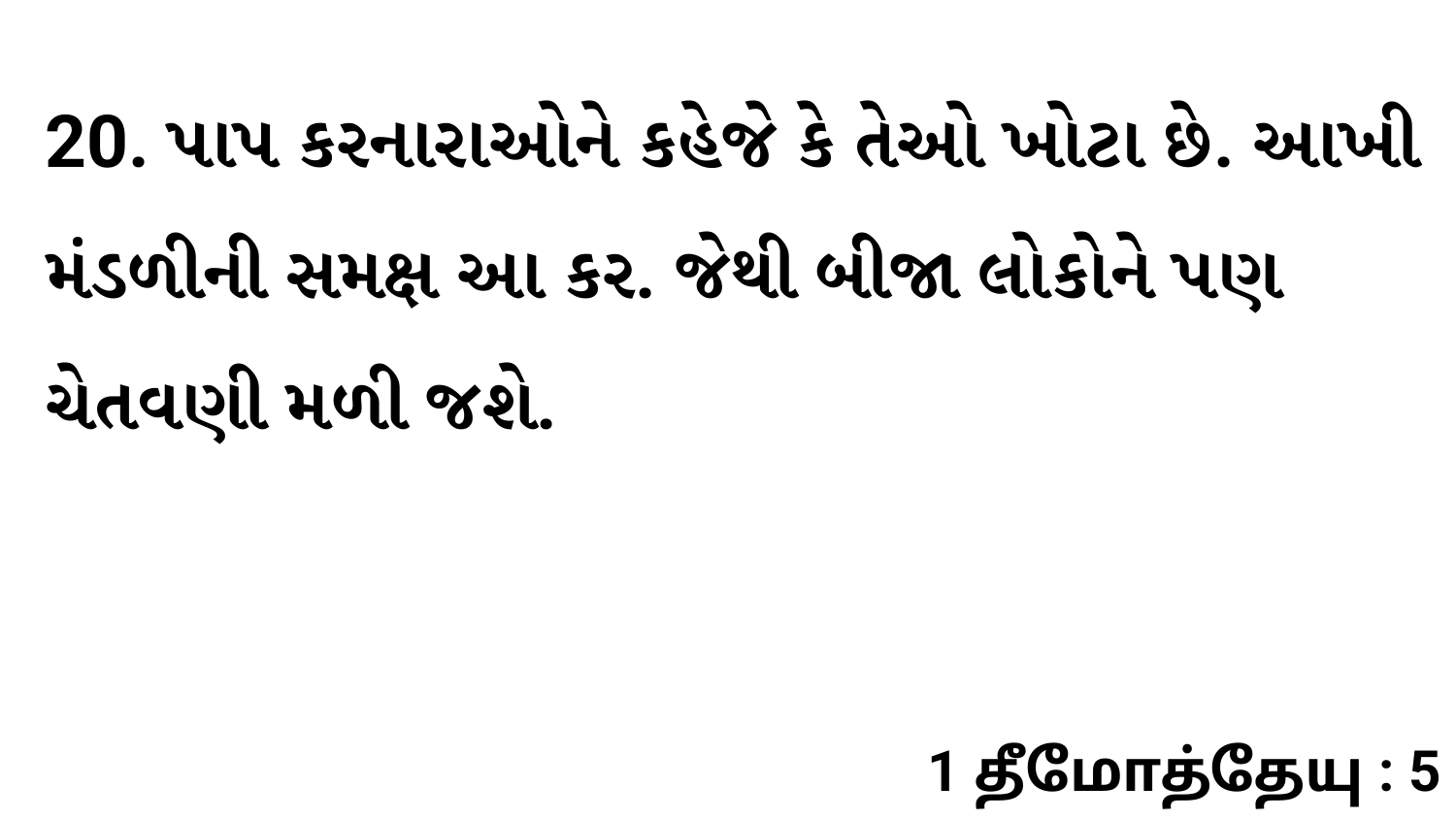

20. પાપ કરનારાઓને કહેજે કે તેઓ ખોટા છે. આખી મંડળીની સમક્ષ આ કર. જેથી બીજા લોકોને પણ ચેતવણી મળી જશે.
1 தீமோத்தேயு : 5